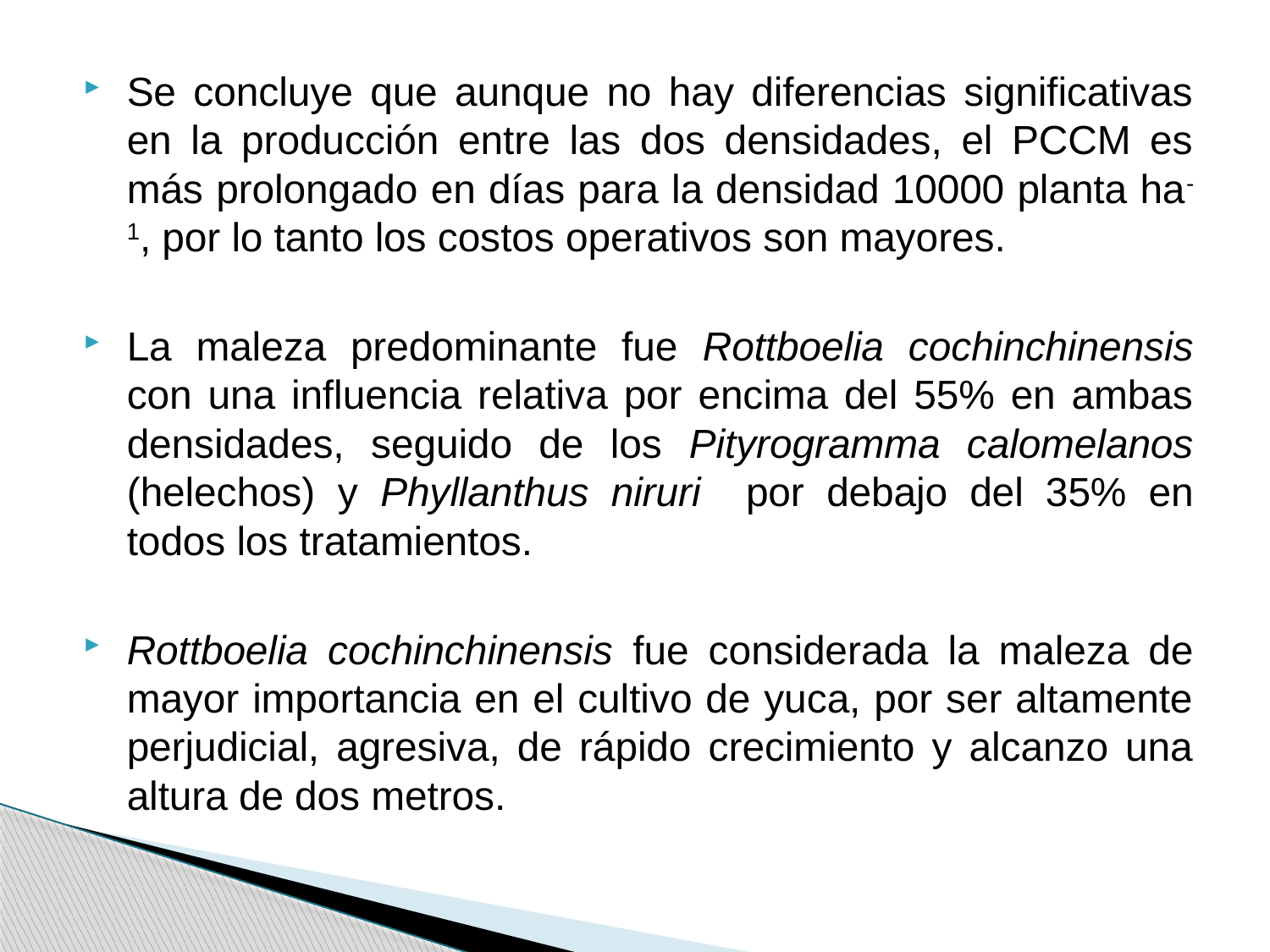

Se concluye que aunque no hay diferencias significativas en la producción entre las dos densidades, el PCCM es más prolongado en días para la densidad 10000 planta ha-1, por lo tanto los costos operativos son mayores.

La maleza predominante fue Rottboelia cochinchinensis con una influencia relativa por encima del 55% en ambas densidades, seguido de los Pityrogramma calomelanos (helechos) y Phyllanthus niruri  por debajo del 35% en todos los tratamientos.

Rottboelia cochinchinensis fue considerada la maleza de mayor importancia en el cultivo de yuca, por ser altamente perjudicial, agresiva, de rápido crecimiento y alcanzo una altura de dos metros.